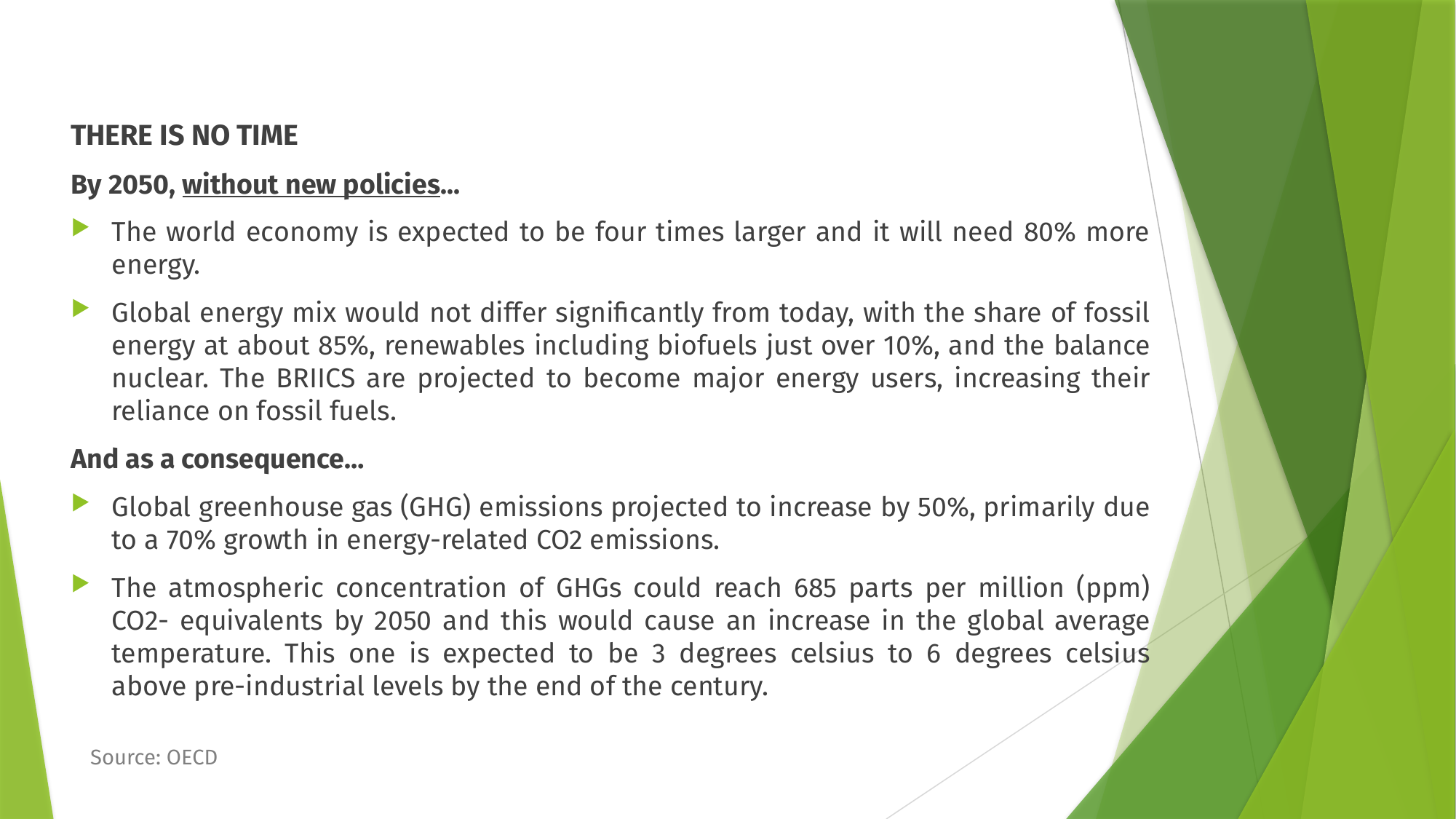

THERE IS NO TIME
By 2050, without new policies...
The world economy is expected to be four times larger and it will need 80% more energy.
Global energy mix would not differ significantly from today, with the share of fossil energy at about 85%, renewables including biofuels just over 10%, and the balance nuclear. The BRIICS are projected to become major energy users, increasing their reliance on fossil fuels.
And as a consequence…
Global greenhouse gas (GHG) emissions projected to increase by 50%, primarily due to a 70% growth in energy-related CO2 emissions.
The atmospheric concentration of GHGs could reach 685 parts per million (ppm) CO2- equivalents by 2050 and this would cause an increase in the global average temperature. This one is expected to be 3 degrees celsius to 6 degrees celsius above pre-industrial levels by the end of the century.
Source: OECD